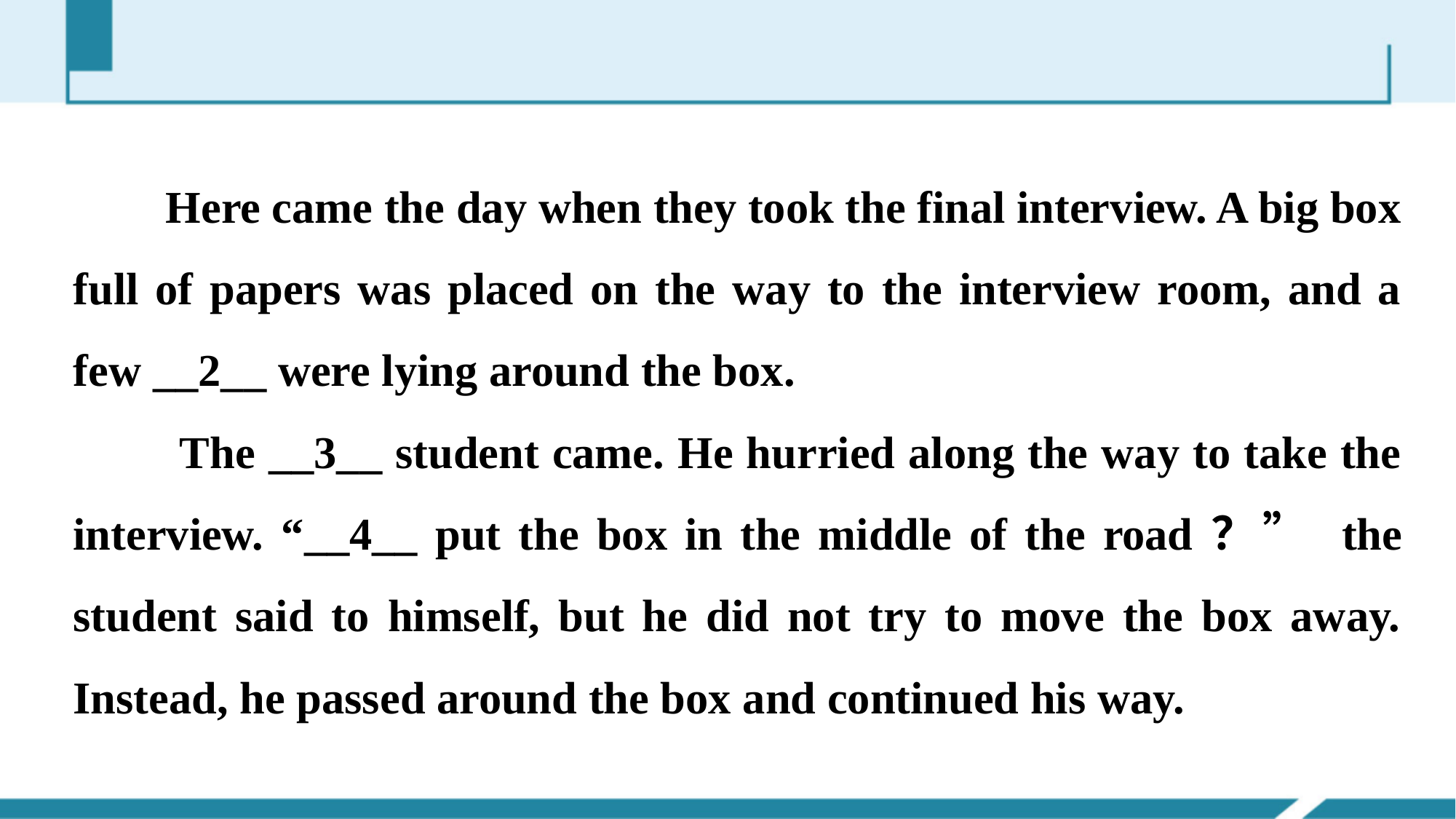

Here came the day when they took the final interview. A big box full of papers was placed on the way to the interview room, and a few __2__ were lying around the box.
        The __3__ student came. He hurried along the way to take the interview. “__4__ put the box in the middle of the road？” the student said to himself, but he did not try to move the box away. Instead, he passed around the box and continued his way.